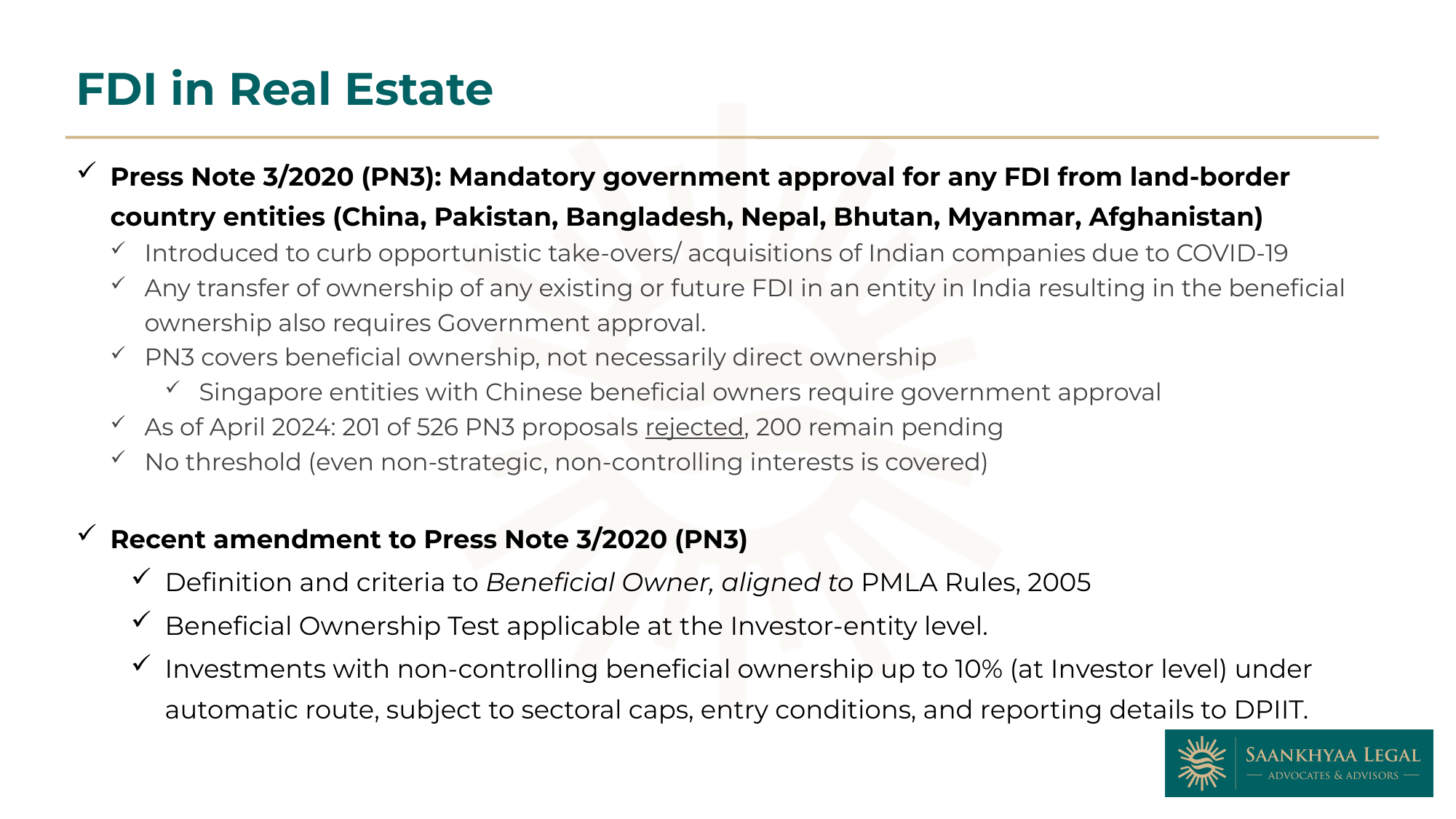

FDI in Real Estate

Press Note 3/2020 (PN3): Mandatory government approval for any FDI from land-border country entities (China, Pakistan, Bangladesh, Nepal, Bhutan, Myanmar, Afghanistan)
Introduced to curb opportunistic take-overs/ acquisitions of Indian companies due to COVID-19
Any transfer of ownership of any existing or future FDI in an entity in India resulting in the beneficial ownership also requires Government approval.
PN3 covers beneficial ownership, not necessarily direct ownership
Singapore entities with Chinese beneficial owners require government approval
As of April 2024: 201 of 526 PN3 proposals rejected, 200 remain pending
No threshold (even non-strategic, non-controlling interests is covered)

Recent amendment to Press Note 3/2020 (PN3)
Definition and criteria to Beneficial Owner, aligned to PMLA Rules, 2005
Beneficial Ownership Test applicable at the Investor-entity level.
Investments with non-controlling beneficial ownership up to 10% (at Investor level) under automatic route, subject to sectoral caps, entry conditions, and reporting details to DPIIT.